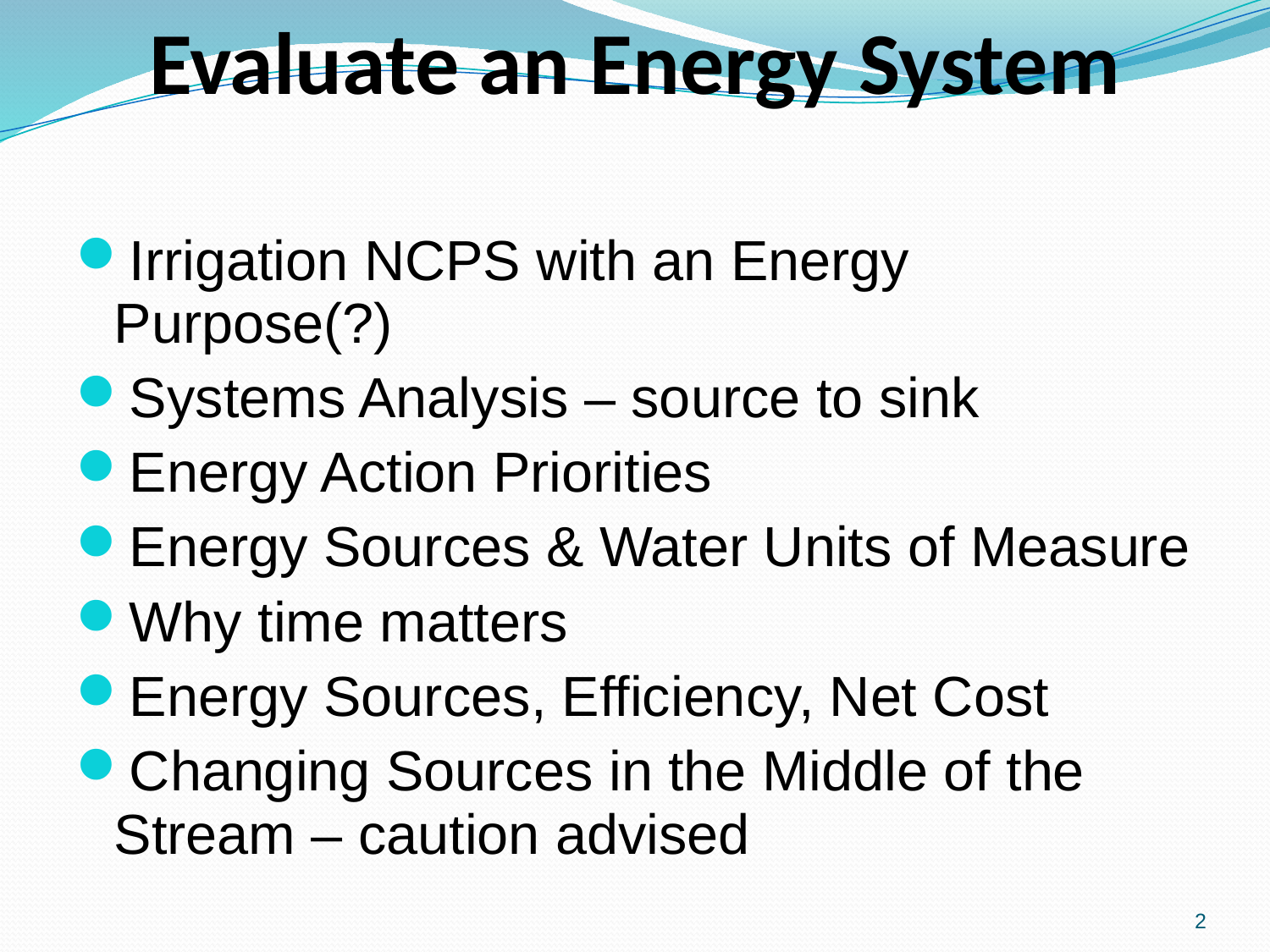

# Evaluate an Energy System

Irrigation NCPS with an Energy Purpose(?)
Systems Analysis – source to sink
Energy Action Priorities
Energy Sources & Water Units of Measure
Why time matters
Energy Sources, Efficiency, Net Cost
Changing Sources in the Middle of the Stream – caution advised

2